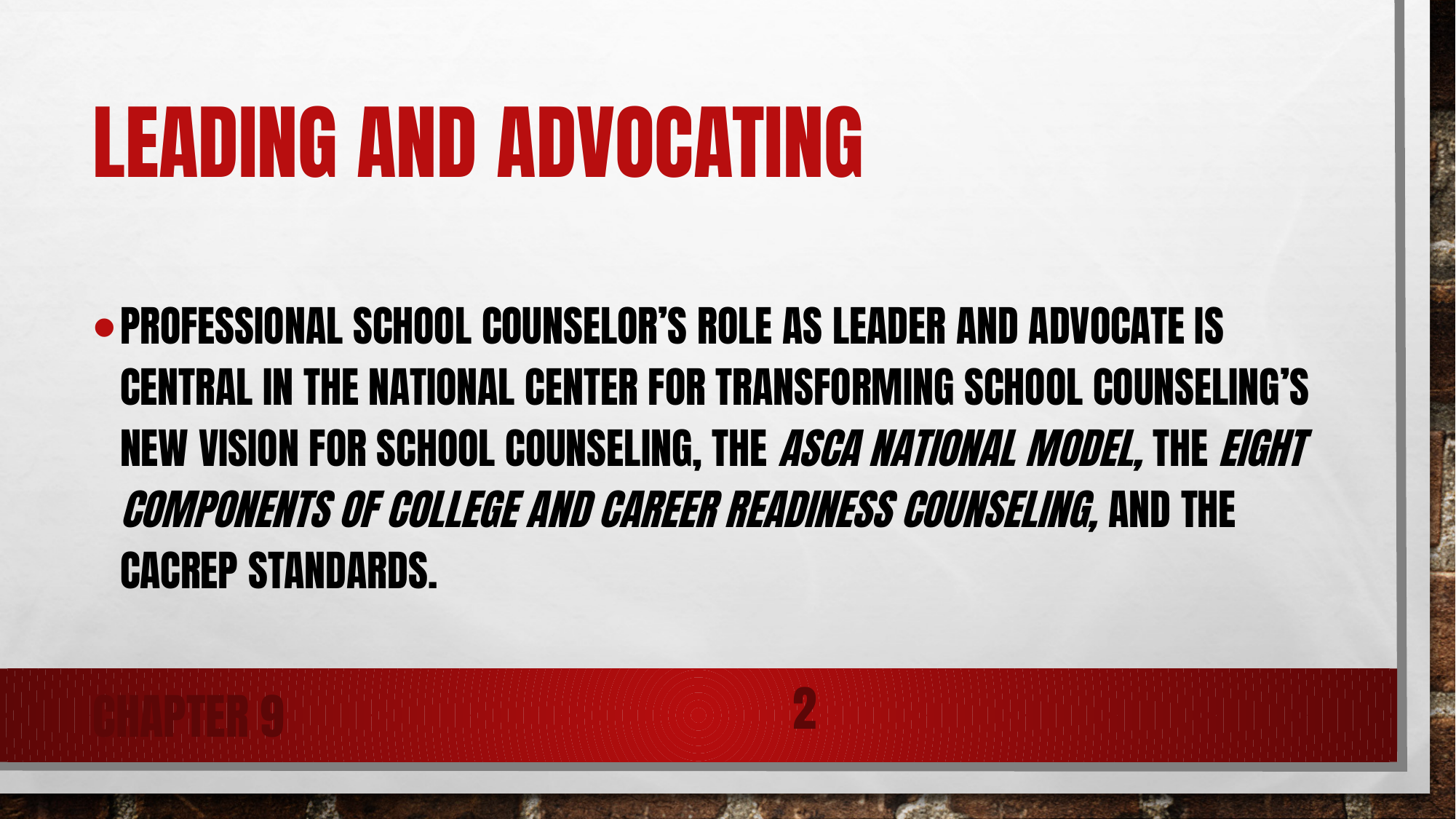

Leading and Advocating
Professional school counselor’s role as leader and advocate is central in the National Center for Transforming School Counseling’s new vision for school counseling, the ASCA National Model, the Eight Components of College and Career Readiness Counseling, and the CACREP standards.
Chapter 9
2